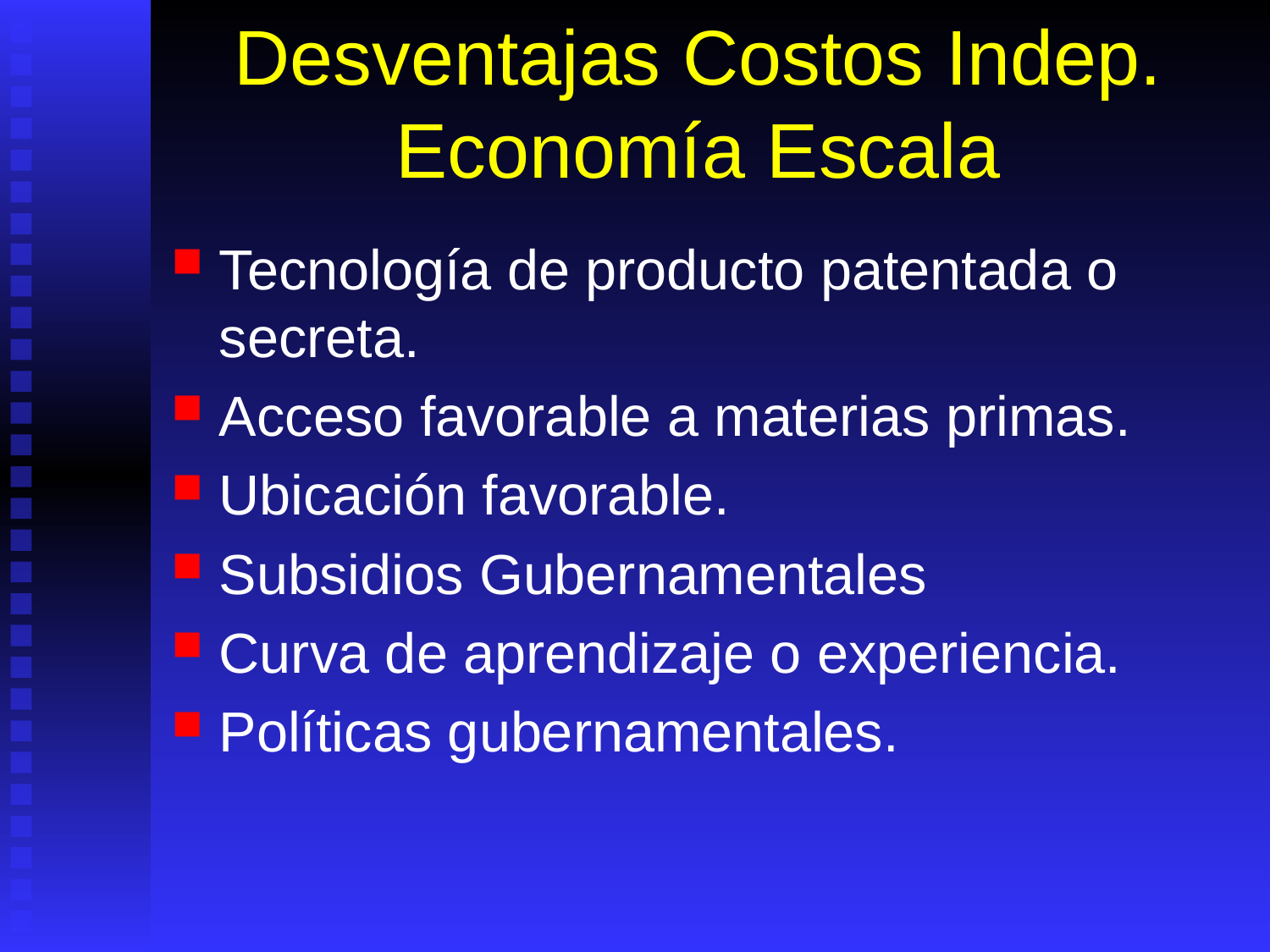

# Desventajas Costos Indep. Economía Escala
Tecnología de producto patentada o secreta.
Acceso favorable a materias primas.
Ubicación favorable.
Subsidios Gubernamentales
Curva de aprendizaje o experiencia.
Políticas gubernamentales.